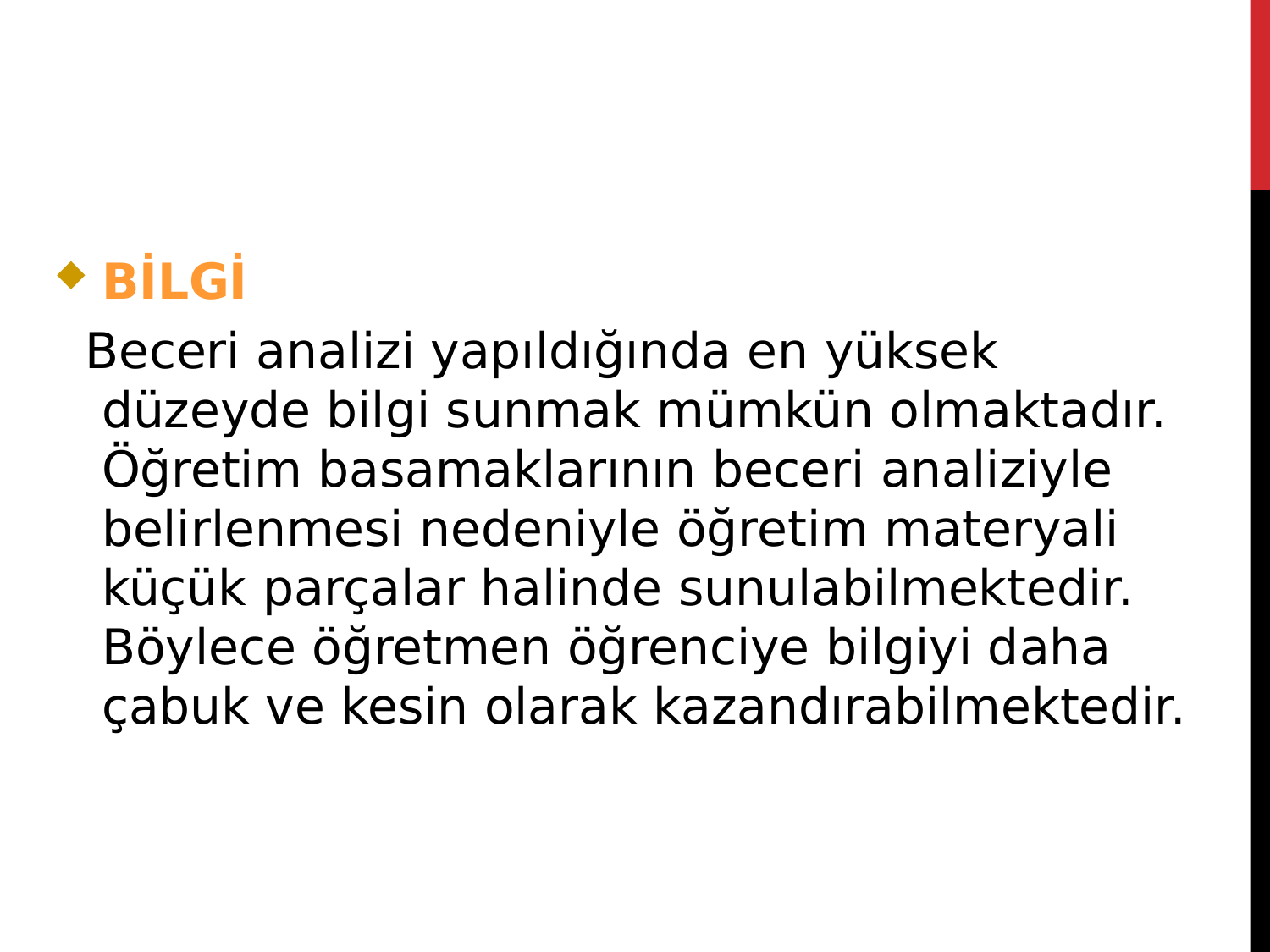

BİLGİ
  Beceri analizi yapıldığında en yüksek düzeyde bilgi sunmak mümkün olmaktadır. Öğretim basamaklarının beceri analiziyle belirlenmesi nedeniyle öğretim materyali küçük parçalar halinde sunulabilmektedir. Böylece öğretmen öğrenciye bilgiyi daha çabuk ve kesin olarak kazandırabilmektedir.